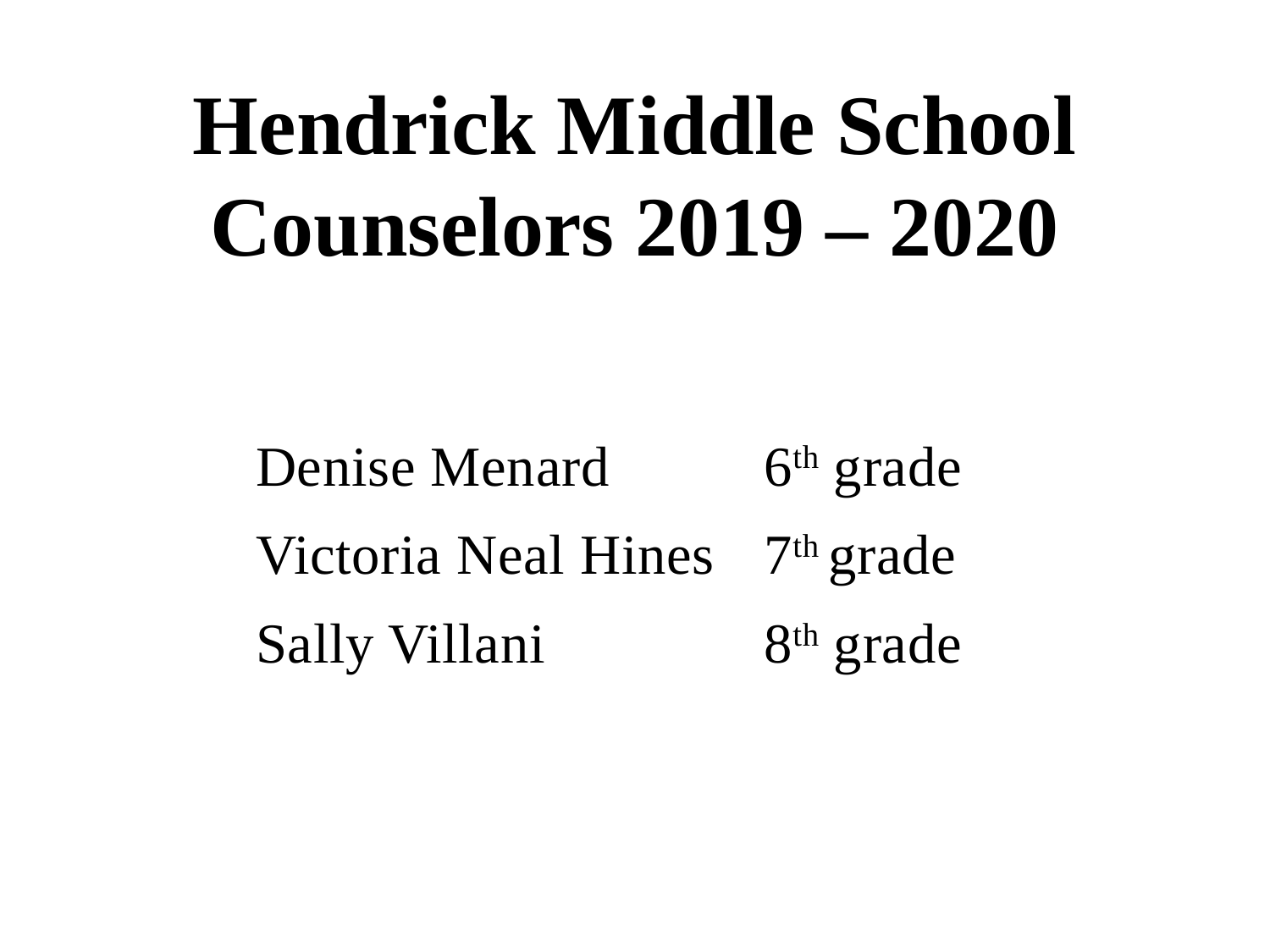

Hendrick Middle School Counselors 2019 – 2020
Denise Menard 		6th grade
Victoria Neal Hines 	7th grade
Sally Villani 		8th grade